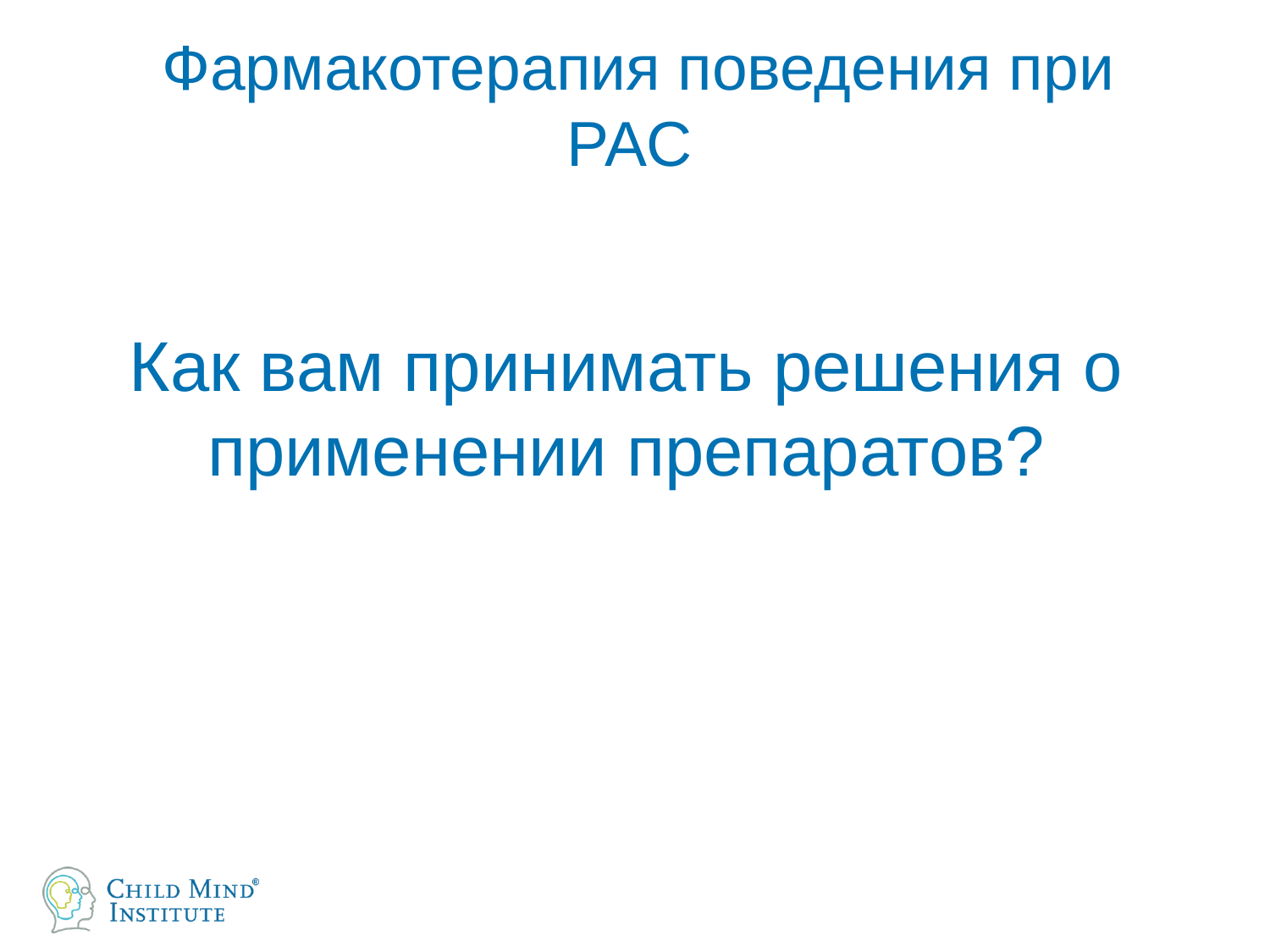

# Фармакотерапия поведения при РАС
Как вам принимать решения о применении препаратов?